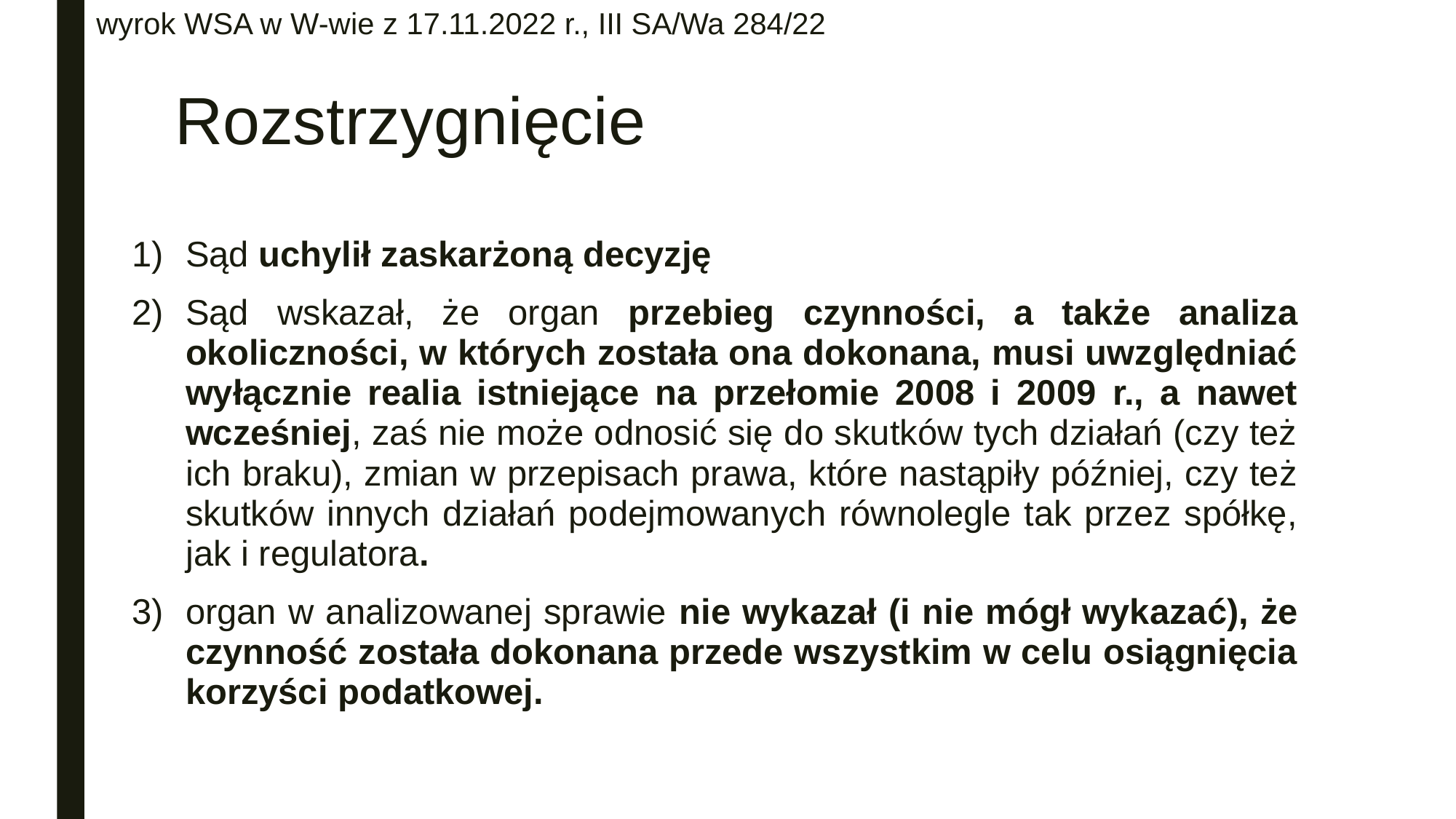

wyrok WSA w W-wie z 17.11.2022 r., III SA/Wa 284/22

# Rozstrzygnięcie
Sąd uchylił zaskarżoną decyzję
Sąd wskazał, że organ przebieg czynności, a także analiza okoliczności, w których została ona dokonana, musi uwzględniać wyłącznie realia istniejące na przełomie 2008 i 2009 r., a nawet wcześniej, zaś nie może odnosić się do skutków tych działań (czy też ich braku), zmian w przepisach prawa, które nastąpiły później, czy też skutków innych działań podejmowanych równolegle tak przez spółkę, jak i regulatora.
organ w analizowanej sprawie nie wykazał (i nie mógł wykazać), że czynność została dokonana przede wszystkim w celu osiągnięcia korzyści podatkowej.